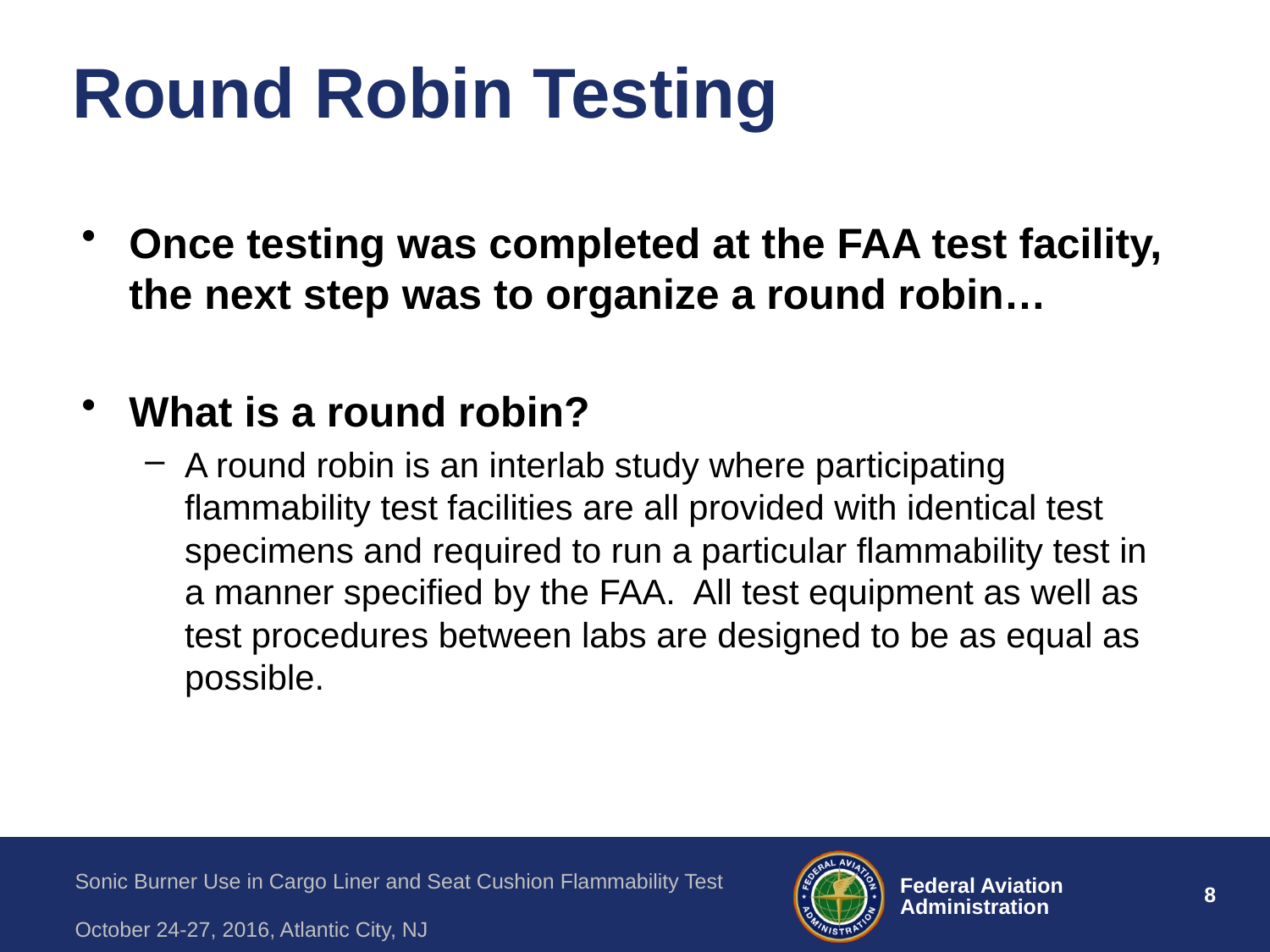

# Round Robin Testing
Once testing was completed at the FAA test facility, the next step was to organize a round robin…

What is a round robin?
A round robin is an interlab study where participating flammability test facilities are all provided with identical test specimens and required to run a particular flammability test in a manner specified by the FAA.  All test equipment as well as test procedures between labs are designed to be as equal as possible.